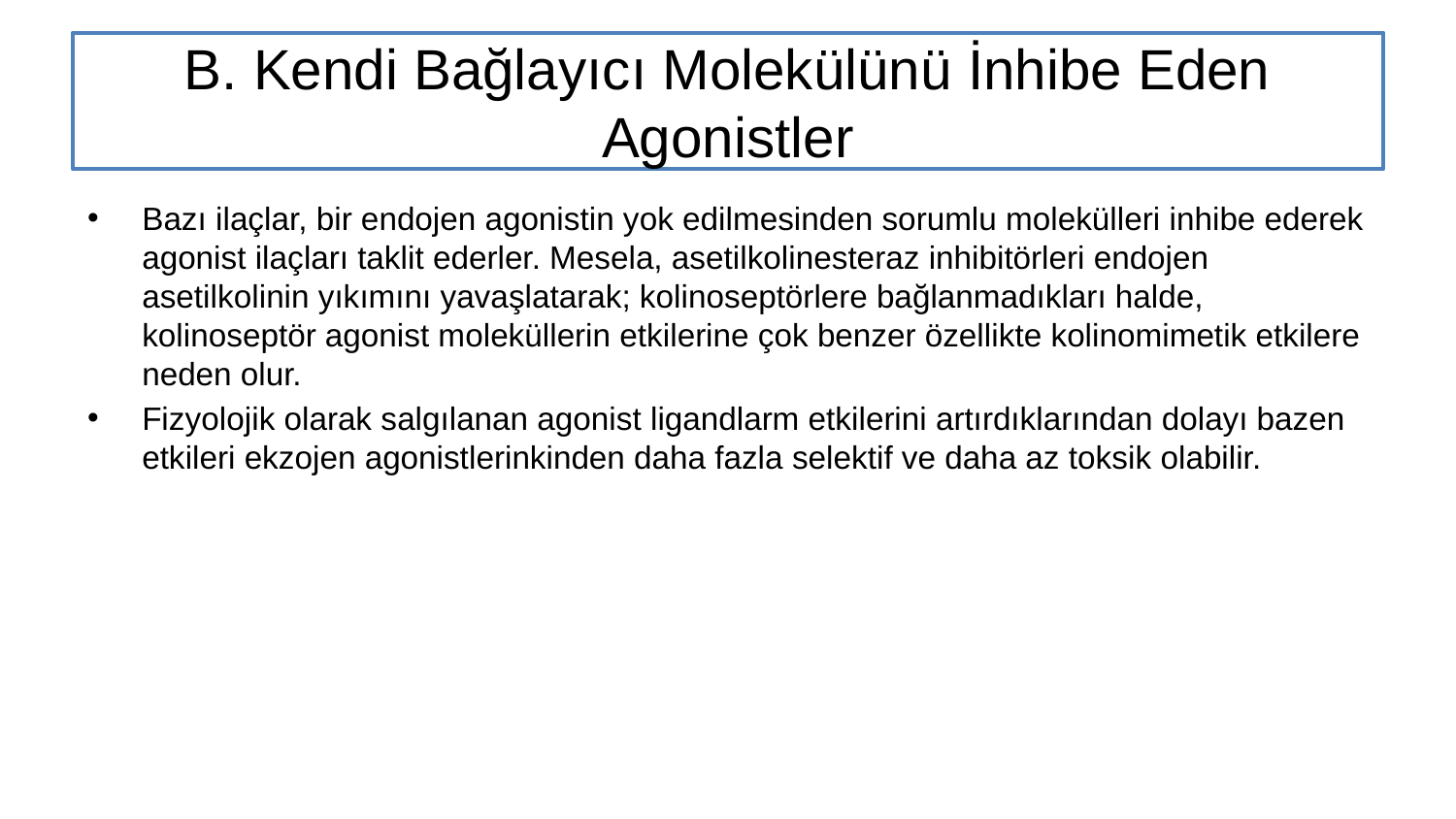

# B. Kendi Bağlayıcı Molekülünü İnhibe Eden Agonistler
Bazı ilaçlar, bir endojen agonistin yok edilmesinden sorumlu molekülleri inhibe ederek agonist ilaçları taklit ederler. Mesela, asetilkolinesteraz inhibitörleri endojen asetilkolinin yıkımını yavaşlatarak; kolinoseptörlere bağlanmadıkları halde, kolinoseptör agonist moleküllerin etkilerine çok benzer özellikte kolinomimetik etkilere neden olur.
Fizyolojik olarak salgılanan agonist ligandlarm etkilerini artırdıklarından dolayı bazen etkileri ekzojen agonistlerinkinden daha fazla selektif ve daha az toksik olabilir.